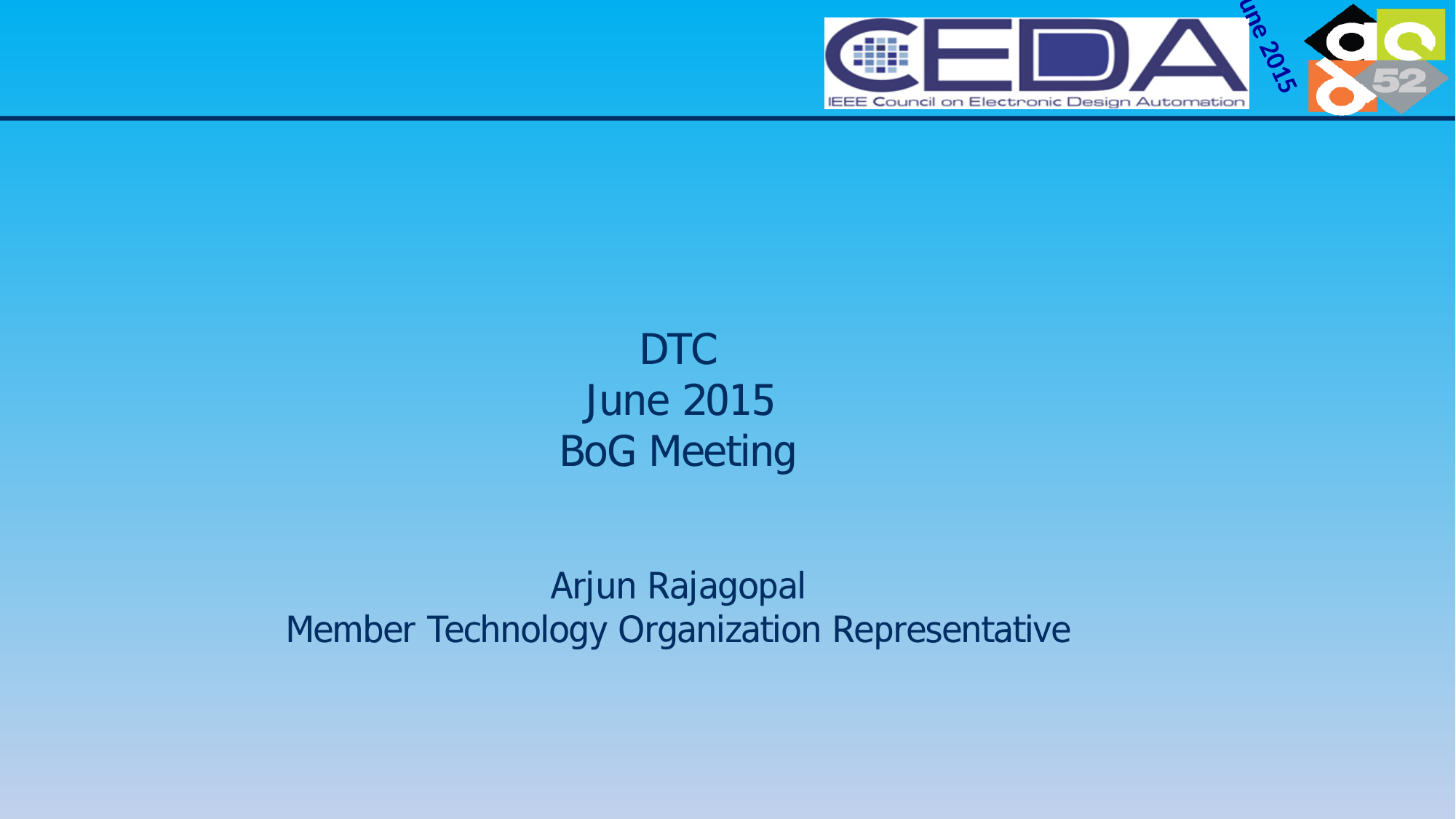

DTC
June 2015
BoG Meeting
Arjun Rajagopal
Member Technology Organization Representative